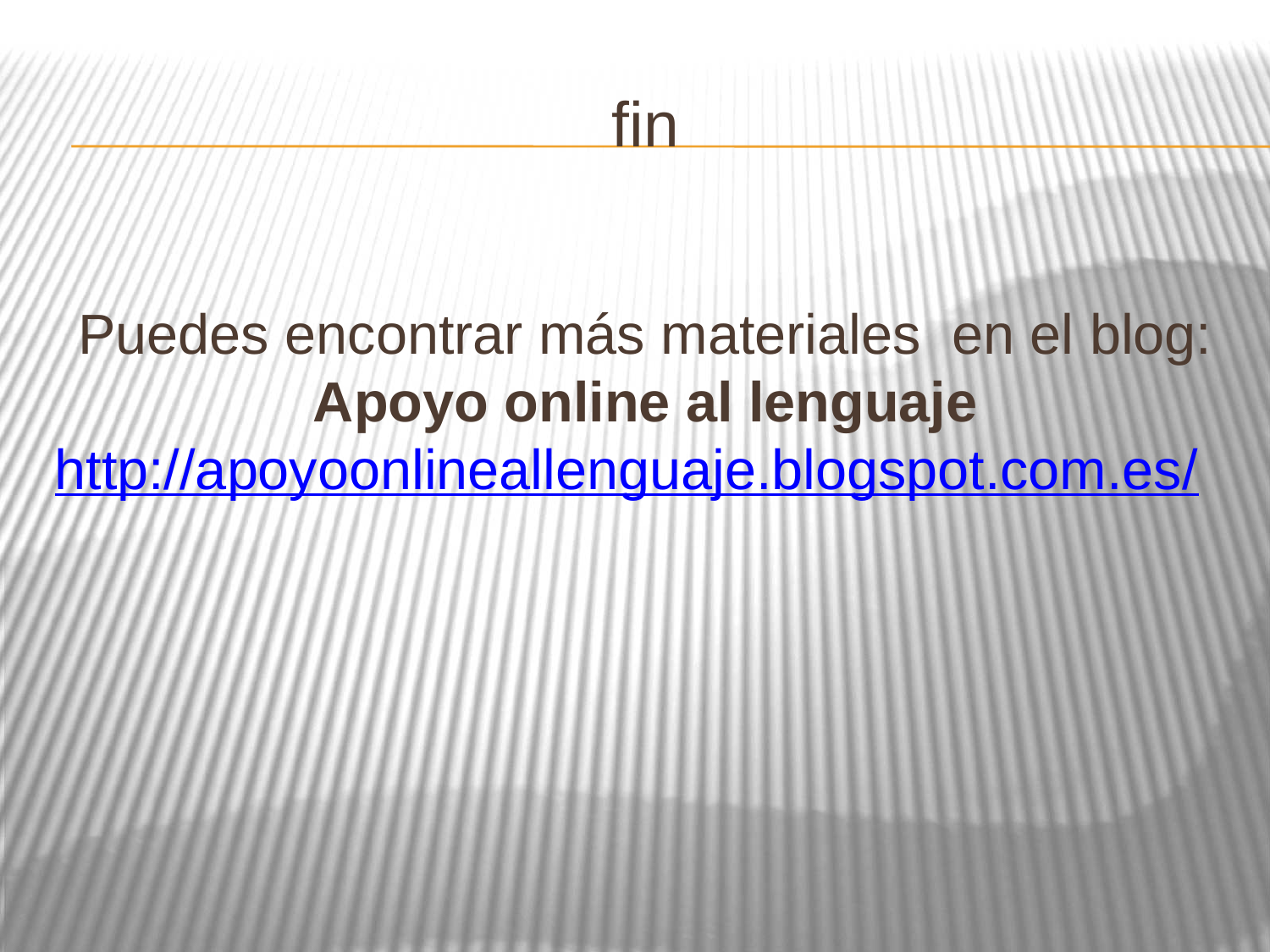

fin

Puedes encontrar más materiales  en el blog: Apoyo online al lenguaje
http://apoyoonlineallenguaje.blogspot.com.es/